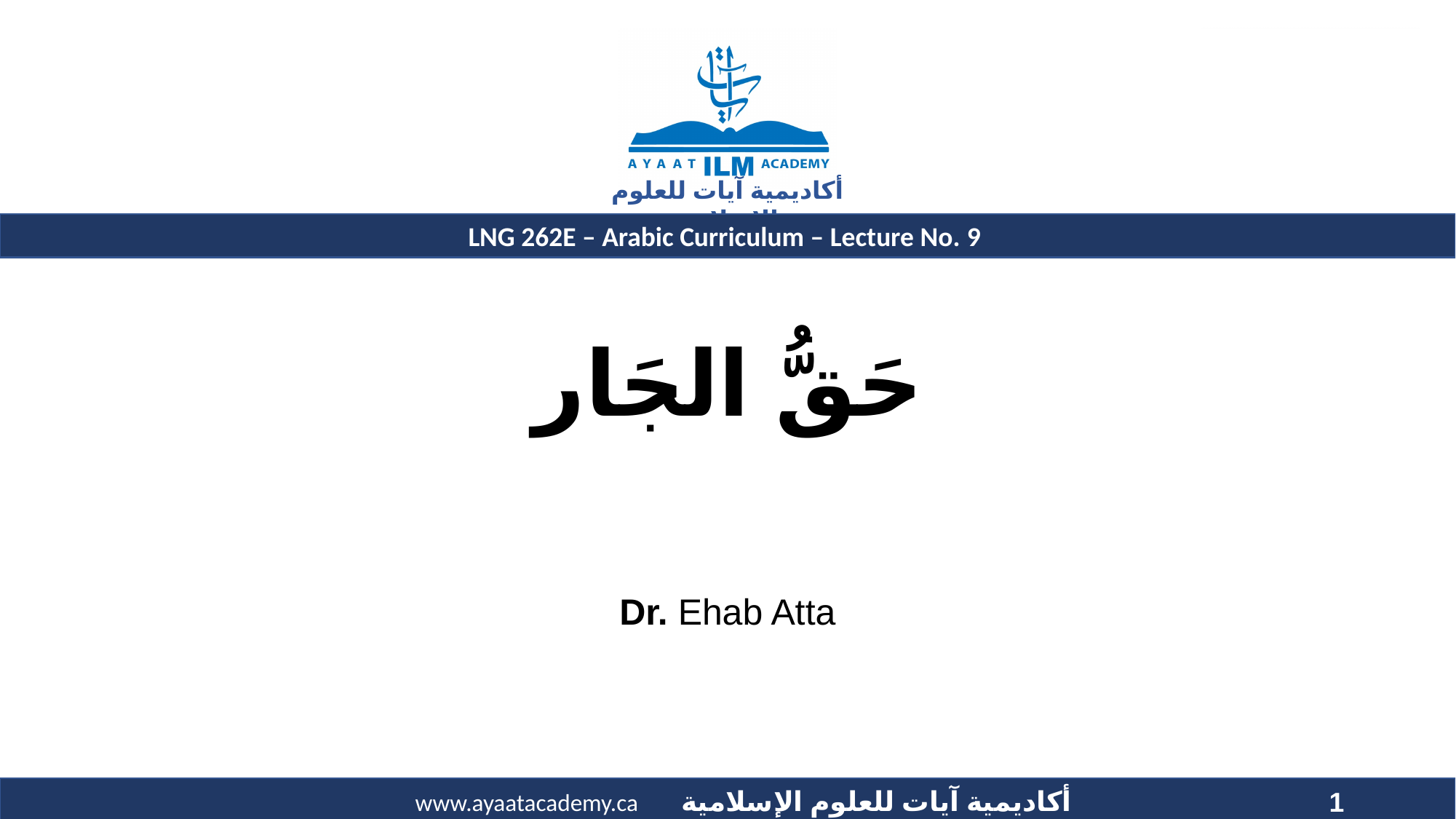

# حَقُّ الجَار
Dr. Ehab Atta
1